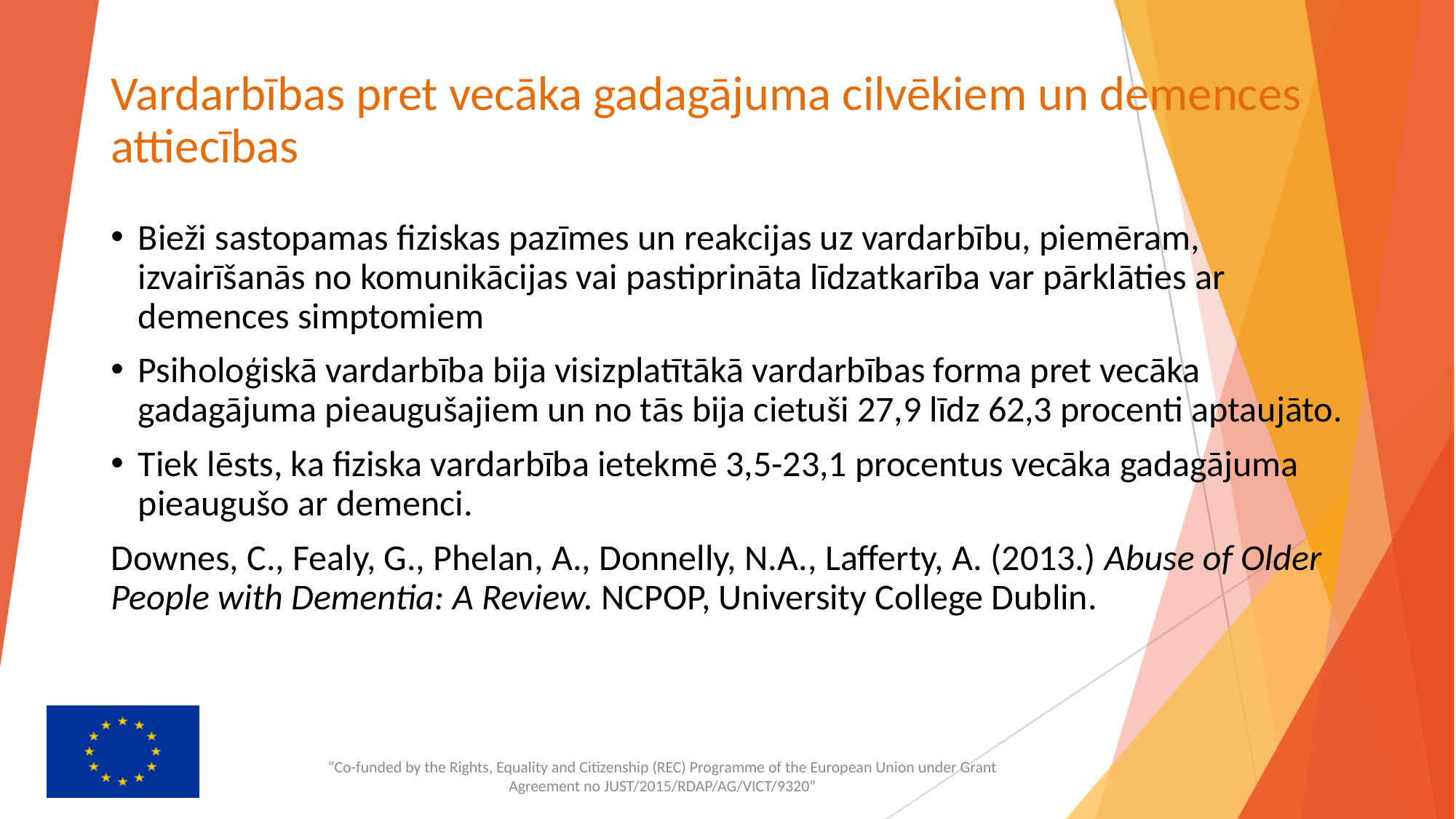

# Vardarbības pret vecāka gadagājuma cilvēkiem un demences attiecības
Bieži sastopamas fiziskas pazīmes un reakcijas uz vardarbību, piemēram, izvairīšanās no komunikācijas vai pastiprināta līdzatkarība var pārklāties ar demences simptomiem
Psiholoģiskā vardarbība bija visizplatītākā vardarbības forma pret vecāka gadagājuma pieaugušajiem un no tās bija cietuši 27,9 līdz 62,3 procenti aptaujāto.
Tiek lēsts, ka fiziska vardarbība ietekmē 3,5-23,1 procentus vecāka gadagājuma pieaugušo ar demenci.
Downes, C., Fealy, G., Phelan, A., Donnelly, N.A., Lafferty, A. (2013.) Abuse of Older People with Dementia: A Review. NCPOP, University College Dublin.